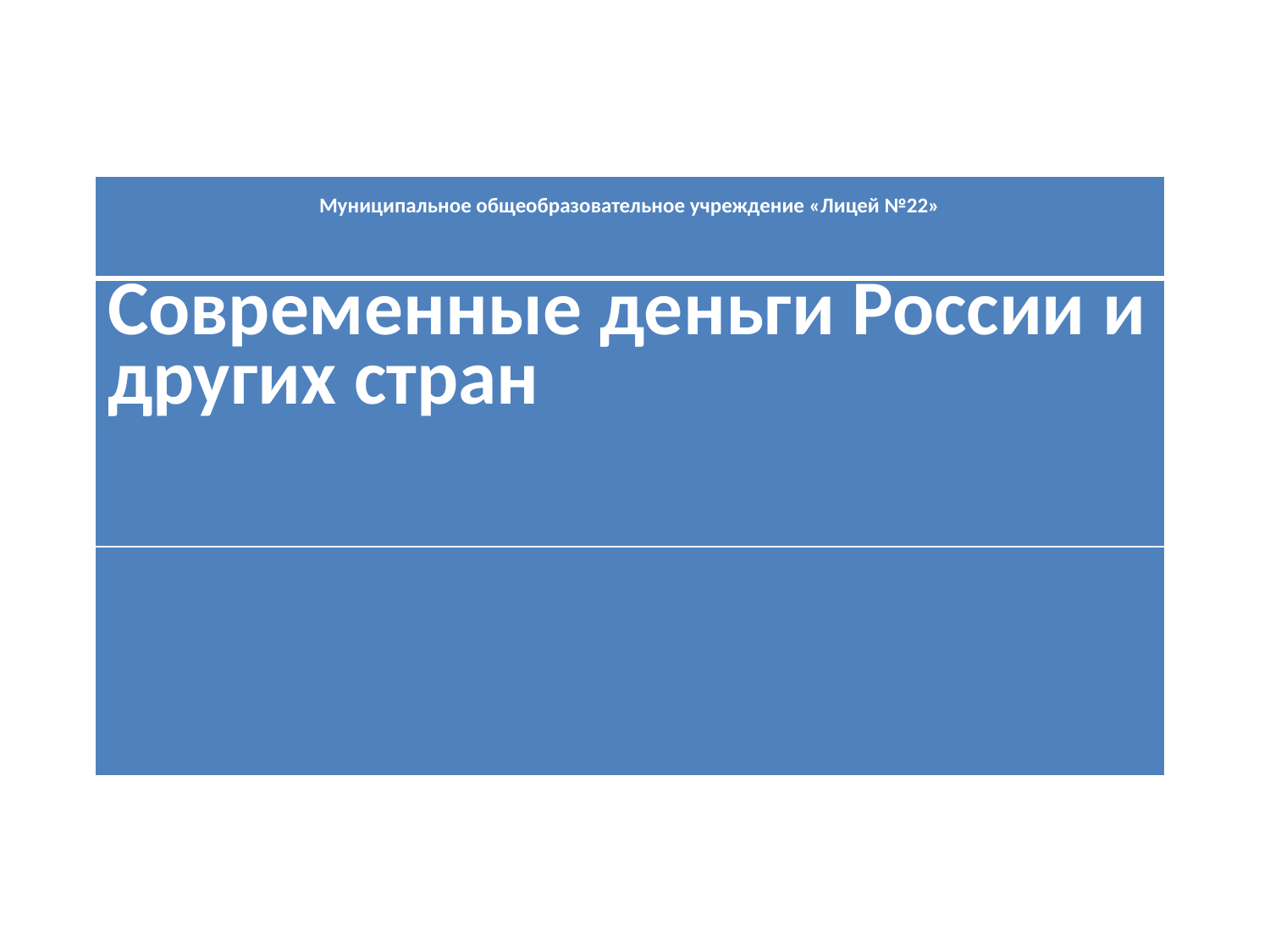

| Муниципальное общеобразовательное учреждение «Лицей №22» |
| --- |
| Современные деньги России и других стран |
|  |
#